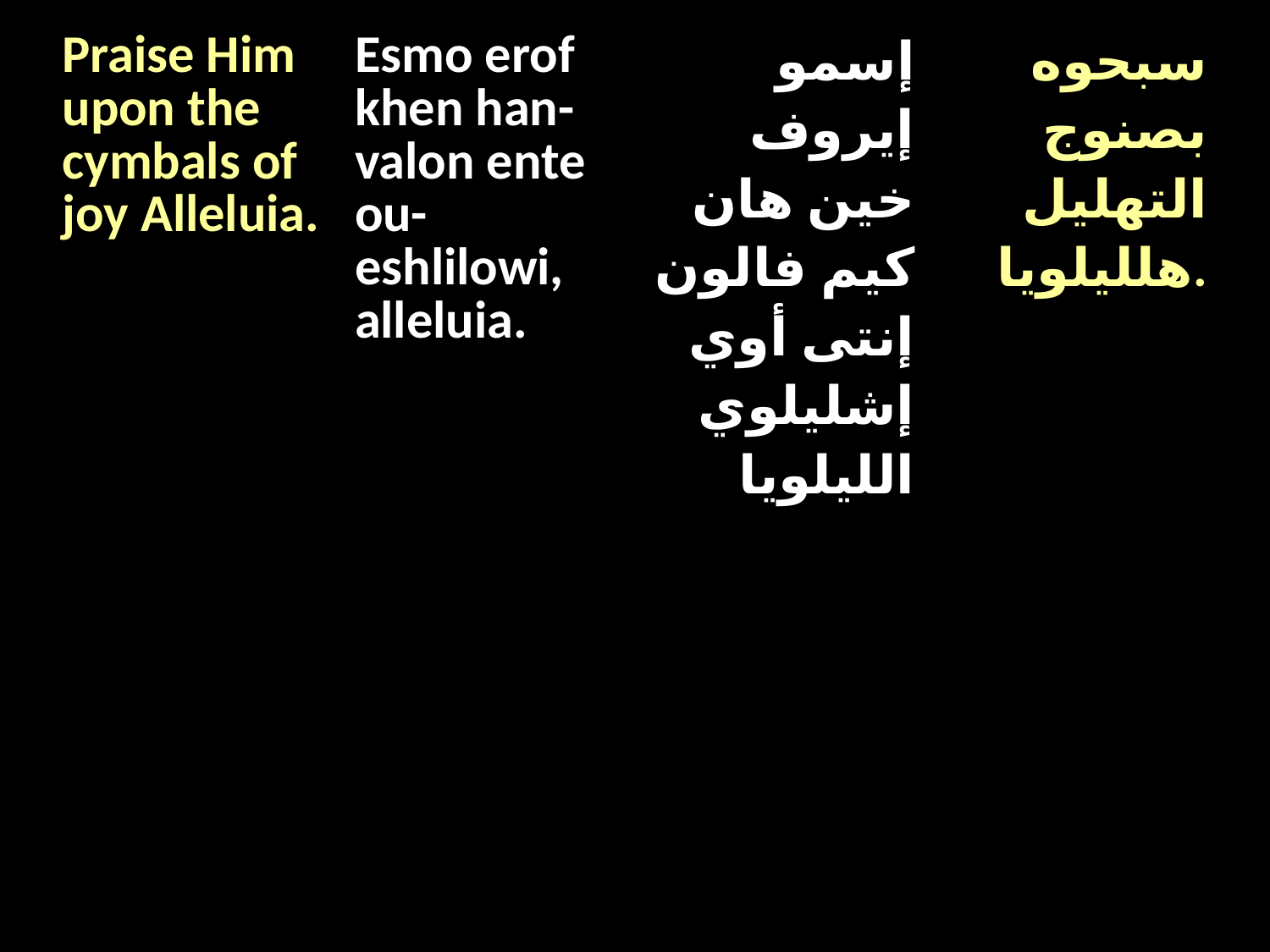

| Praise Him upon the cymbals of joy Alleluia. | Esmo erof khen han-valon ente ou-eshlilowi, alleluia. | إسمو إيروف خين هان كيم فالون إنتى أوي إشليلوي الليلويا | سبحوه بصنوج التهليل هلليلويا. |
| --- | --- | --- | --- |